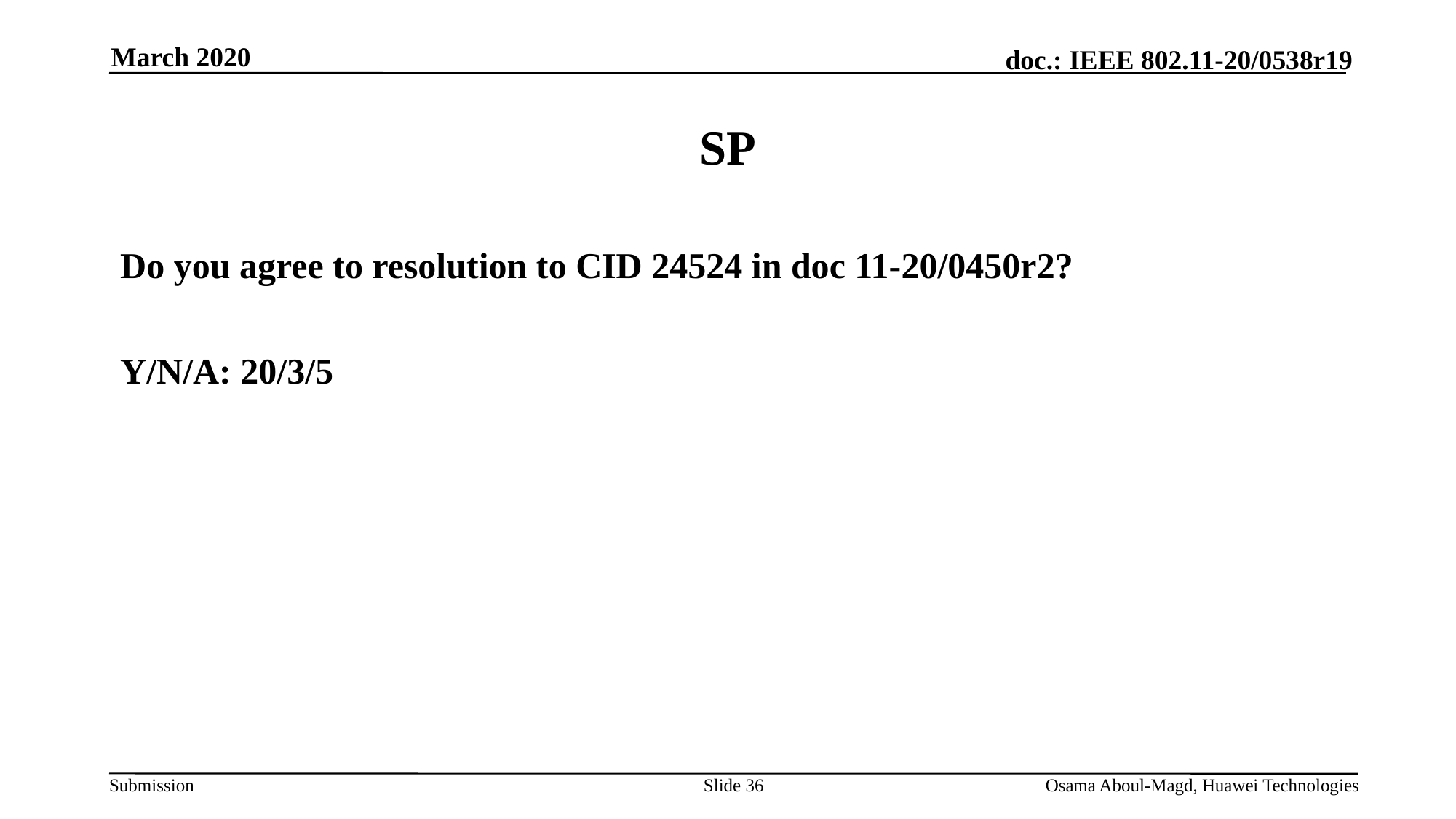

March 2020
# SP
Do you agree to resolution to CID 24524 in doc 11-20/0450r2?

Y/N/A: 20/3/5
Slide 36
Osama Aboul-Magd, Huawei Technologies